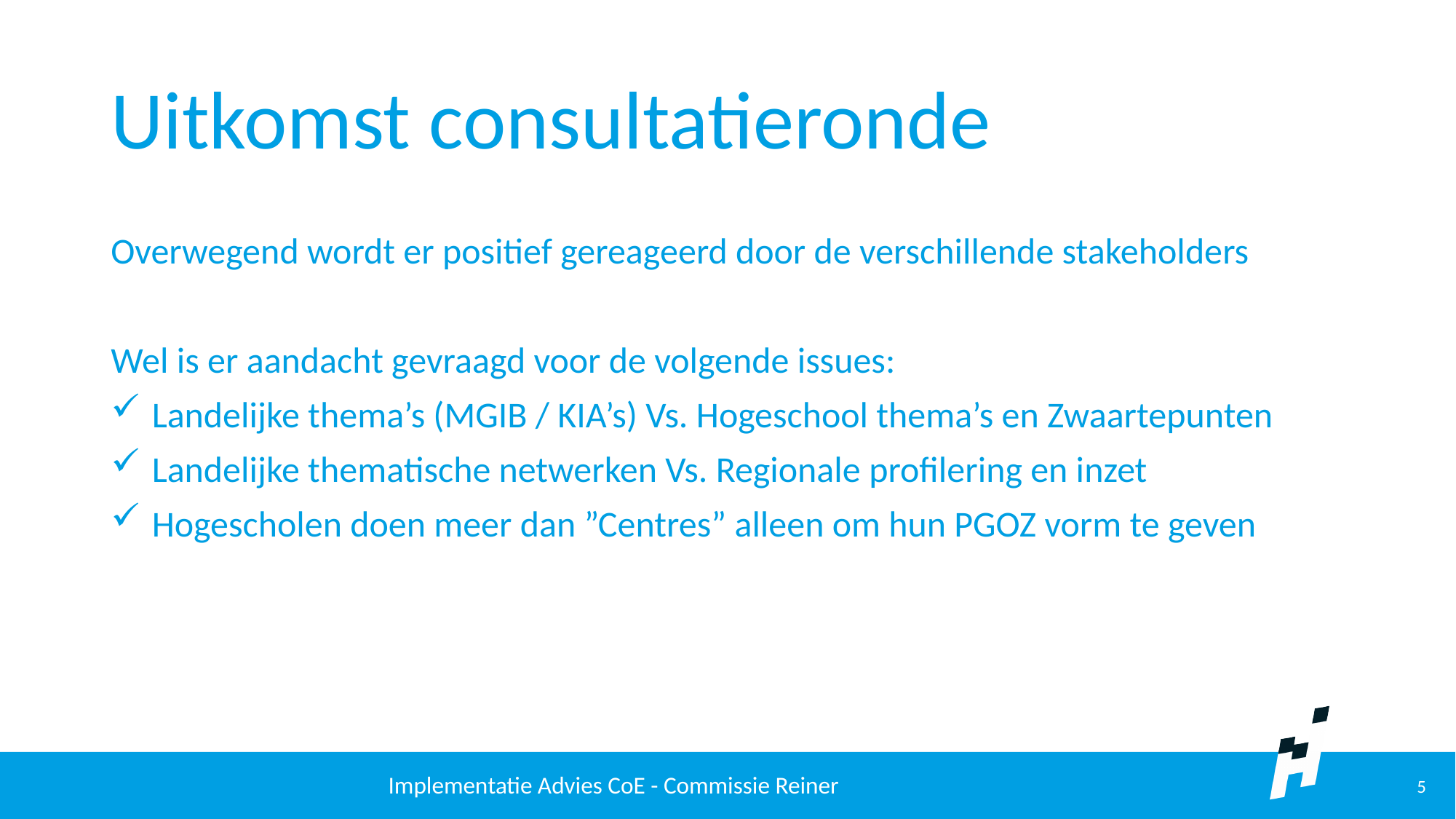

# Uitkomst consultatieronde
Overwegend wordt er positief gereageerd door de verschillende stakeholders

Wel is er aandacht gevraagd voor de volgende issues:
Landelijke thema’s (MGIB / KIA’s) Vs. Hogeschool thema’s en Zwaartepunten
Landelijke thematische netwerken Vs. Regionale profilering en inzet
Hogescholen doen meer dan ”Centres” alleen om hun PGOZ vorm te geven
Implementatie Advies CoE - Commissie Reiner
5